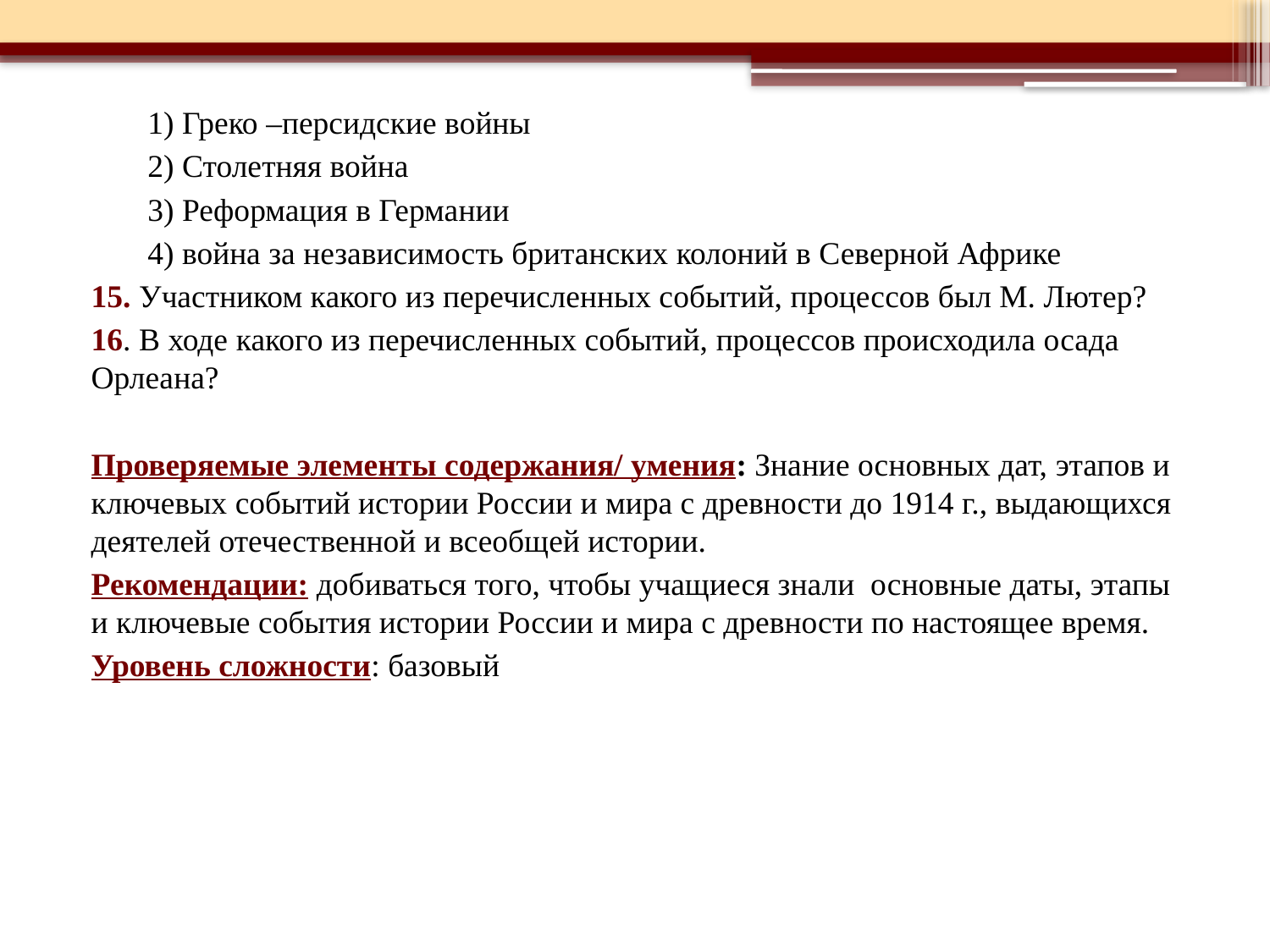

1) Греко –персидские войны
       2) Столетняя война
       3) Реформация в Германии
       4) война за независимость британских колоний в Северной Африке
15. Участником какого из перечисленных событий, процессов был М. Лютер?
16. В ходе какого из перечисленных событий, процессов происходила осада Орлеана?

Проверяемые элементы содержания/ умения: Знание основных дат, этапов и ключевых событий истории России и мира с древности до 1914 г., выдающихся деятелей отечественной и всеобщей истории.
Рекомендации: добиваться того, чтобы учащиеся знали  основные даты, этапы и ключевые события истории России и мира с древности по настоящее время.
Уровень сложности: базовый